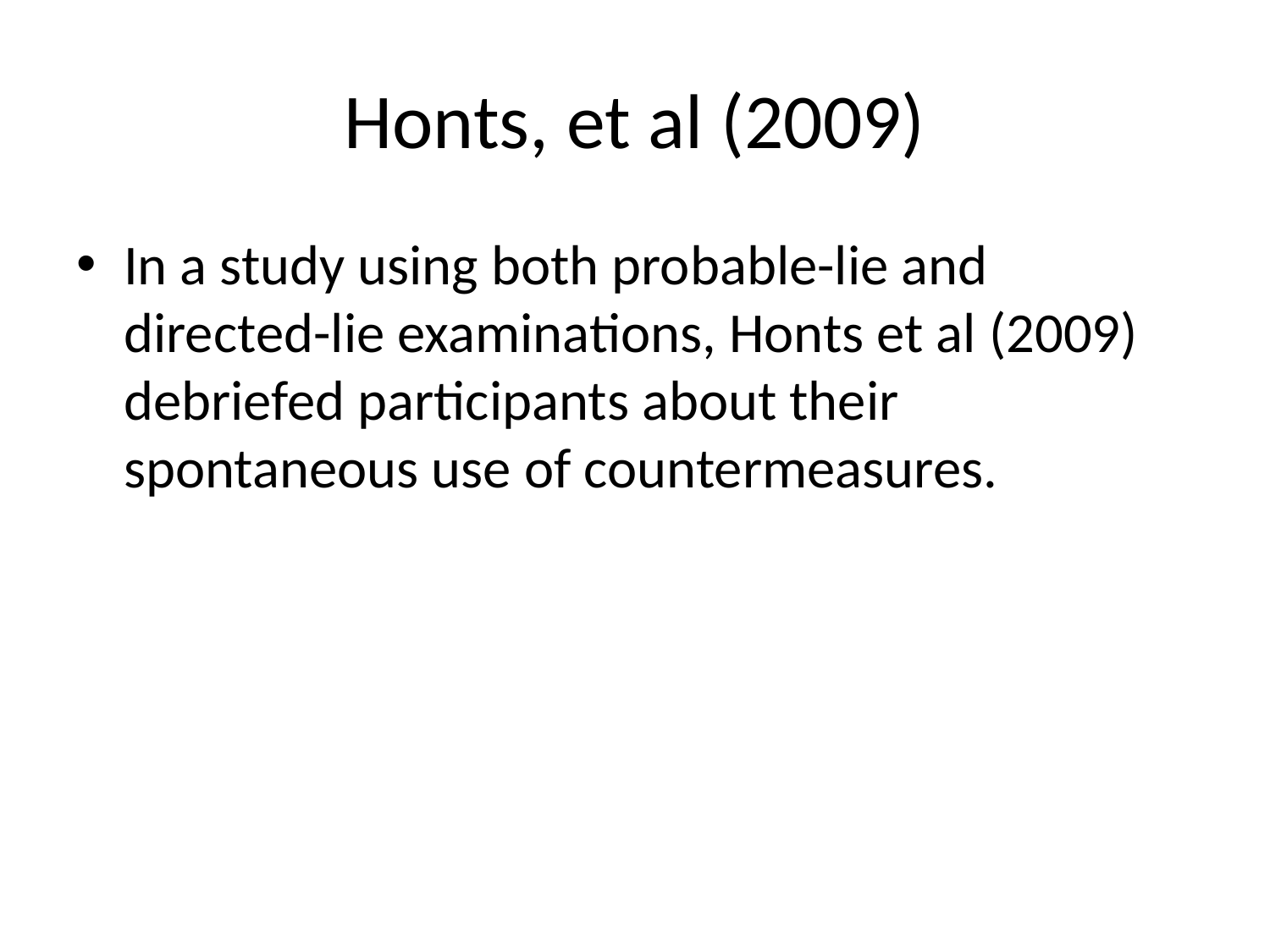

# Honts, et al (2009)
In a study using both probable-lie and directed-lie examinations, Honts et al (2009) debriefed participants about their spontaneous use of countermeasures.